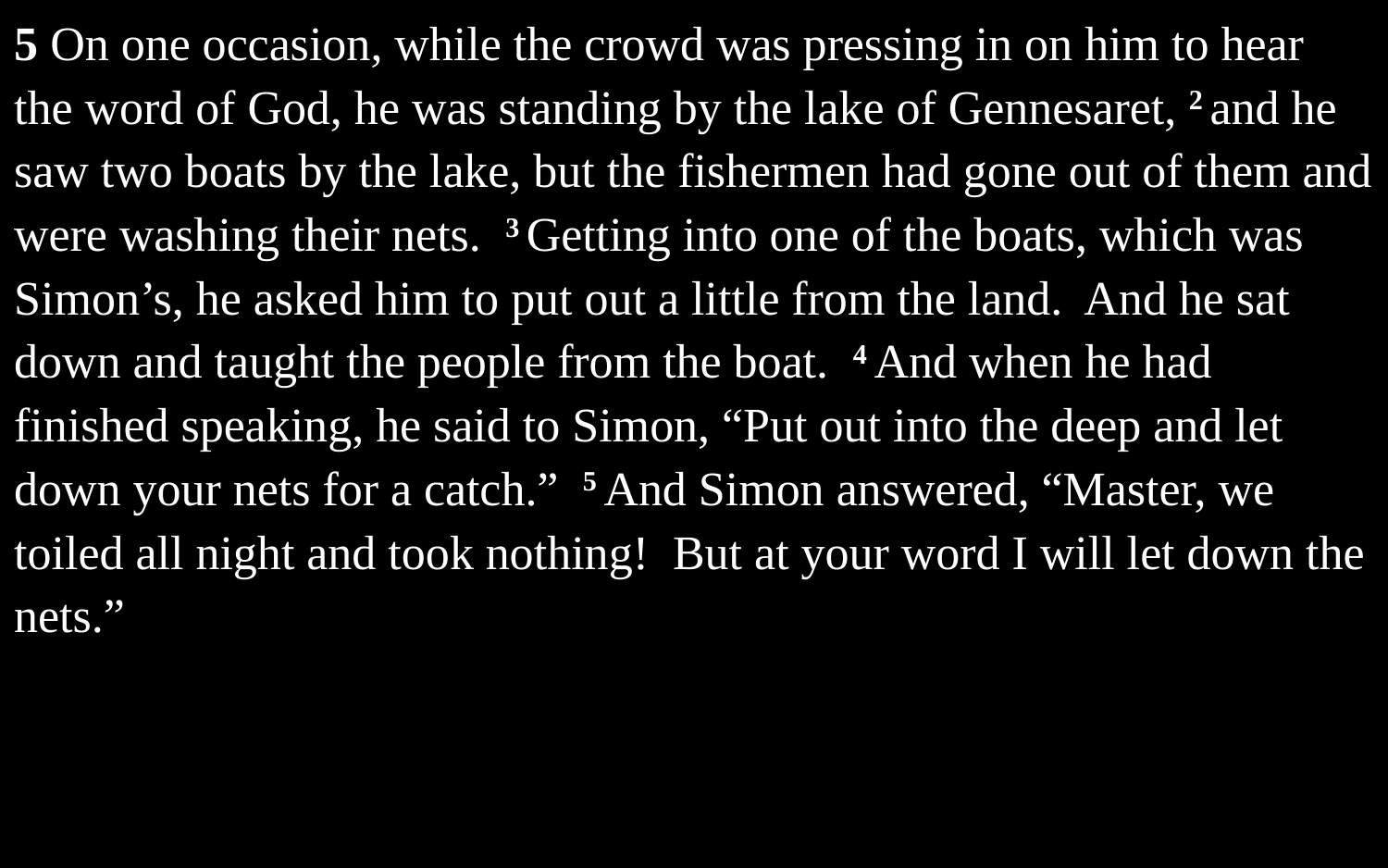

5 On one occasion, while the crowd was pressing in on him to hear the word of God, he was standing by the lake of Gennesaret, 2 and he saw two boats by the lake, but the fishermen had gone out of them and were washing their nets.  3 Getting into one of the boats, which was Simon’s, he asked him to put out a little from the land.  And he sat down and taught the people from the boat.  4 And when he had finished speaking, he said to Simon, “Put out into the deep and let down your nets for a catch.”  5 And Simon answered, “Master, we toiled all night and took nothing!  But at your word I will let down the nets.”